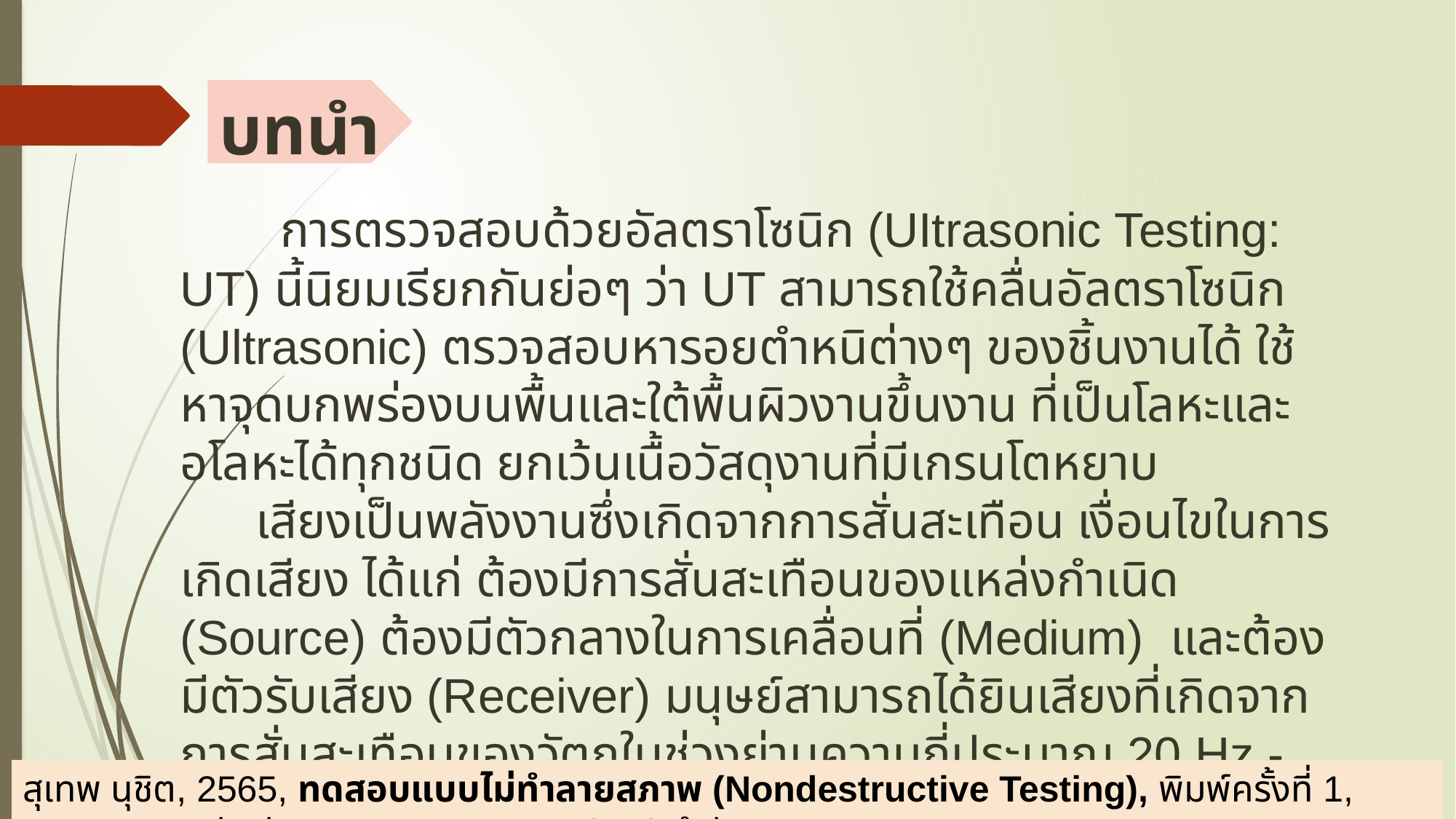

# บทนำ
        การตรวจสอบด้วยอัลตราโซนิก (UItrasonic Testing: UT) นี้นิยมเรียกกันย่อๆ ว่า UT สามารถใช้คลื่นอัลตราโซนิก (Ultrasonic) ตรวจสอบหารอยตำหนิต่างๆ ของชิ้นงานได้ ใช้หาจุดบกพร่องบนพื้นและใต้พื้นผิวงานขึ้นงาน ที่เป็นโลหะและอโลหะได้ทุกชนิด ยกเว้นเนื้อวัสดุงานที่มีเกรนโตหยาบ
      เสียงเป็นพลังงานซึ่งเกิดจากการสั่นสะเทือน เงื่อนไขในการเกิดเสียง ได้แก่ ต้องมีการสั่นสะเทือนของแหล่งกำเนิด (Source) ต้องมีตัวกลางในการเคลื่อนที่ (Medium)  และต้องมีตัวรับเสียง (Receiver) มนุษย์สามารถได้ยินเสียงที่เกิดจากการสั่นสะเทือนของวัตถุในช่วงย่านความถี่ประมาณ 20 Hz - 20 kHz
สุเทพ นุชิต, 2565, ทดสอบแบบไม่ทำลายสภาพ (Nondestructive Testing), พิมพ์ครั้งที่ 1, กรุงเทพฯ;บริษัทพัฒนาคุณภาพวิชาการ (พว.) จำกัด.